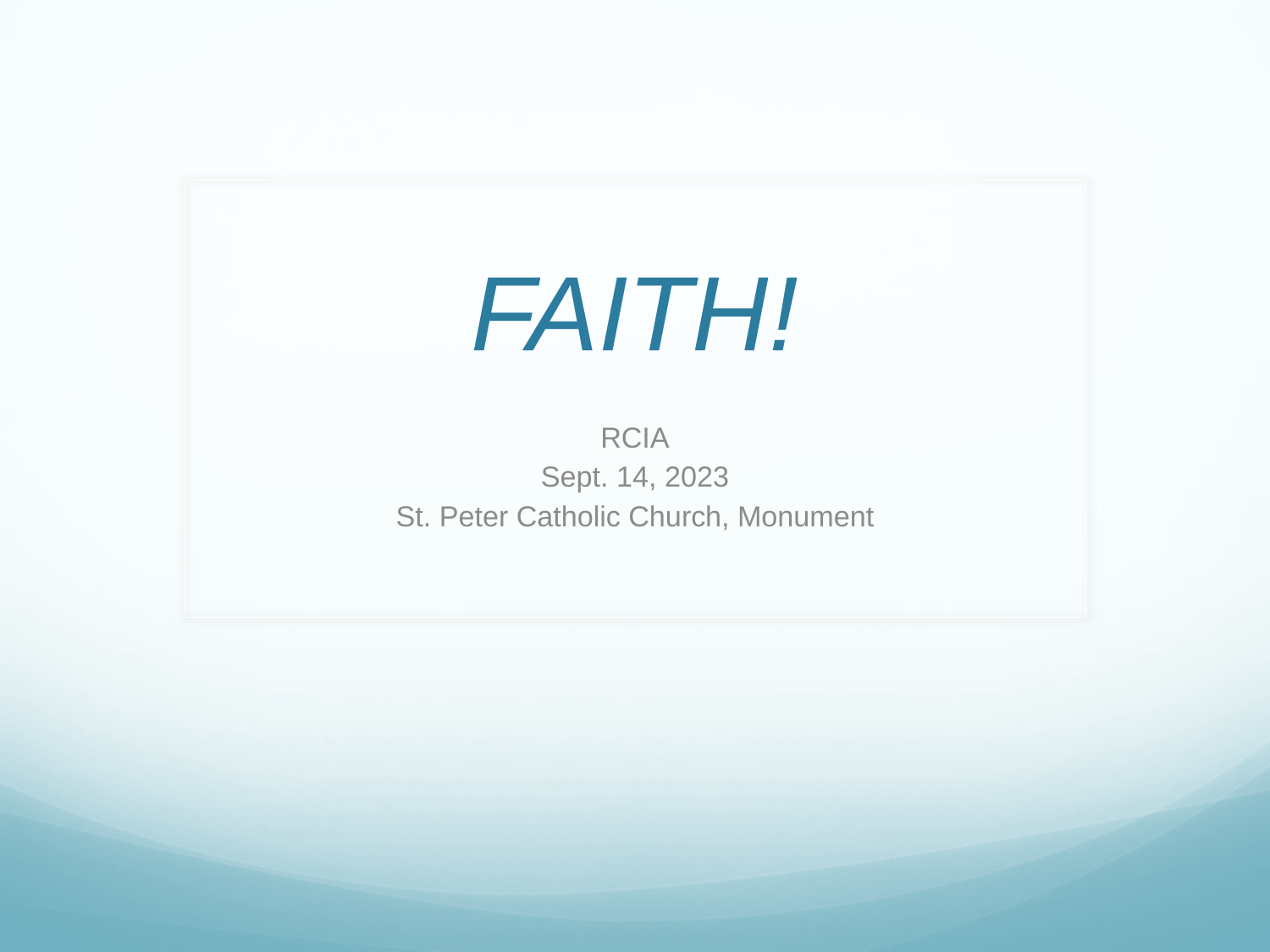

# FAITH!
RCIA
Sept. 14, 2023
St. Peter Catholic Church, Monument